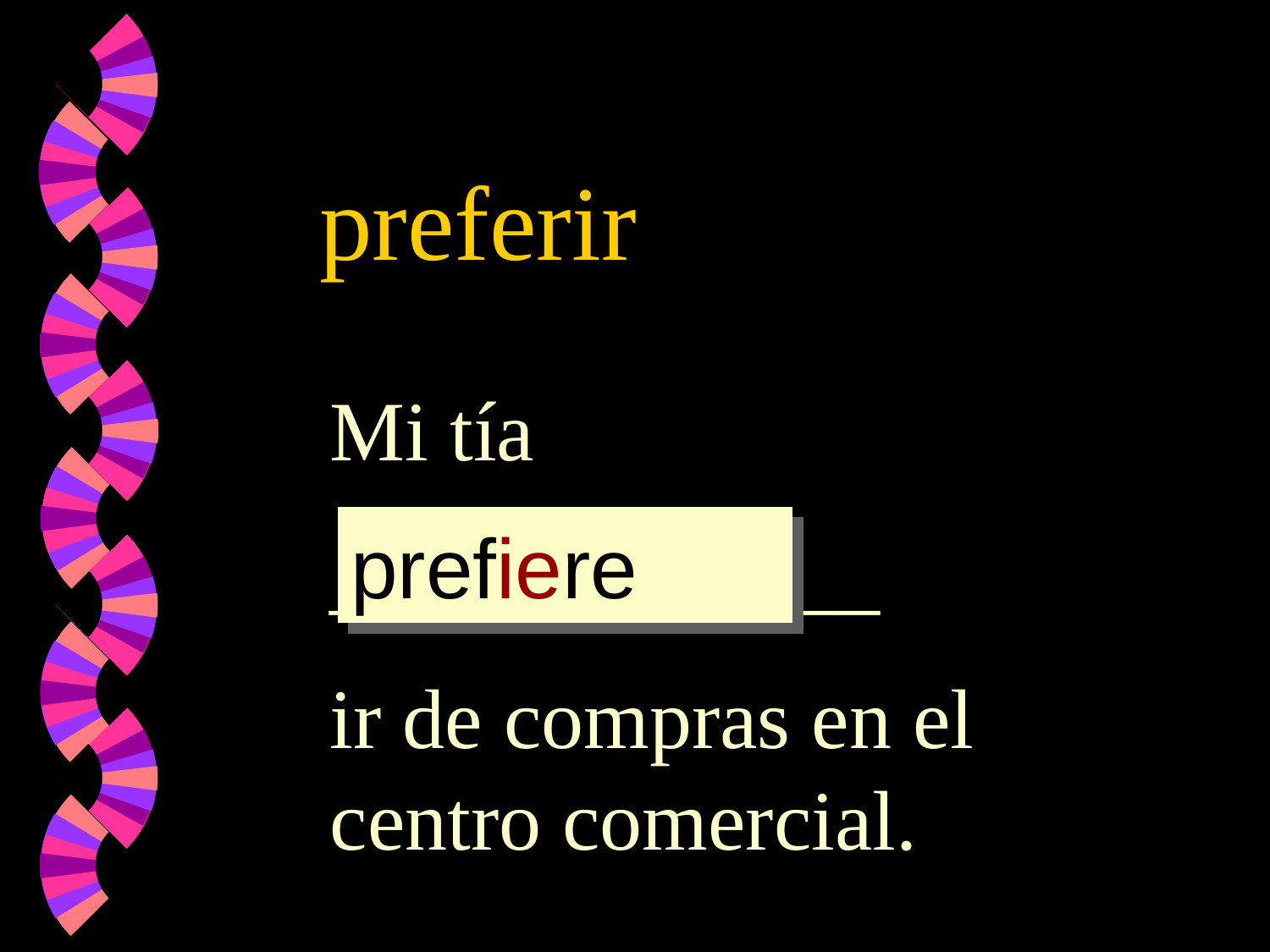

preferir
Mi tía
_____________
ir de compras en el centro comercial.
prefiere